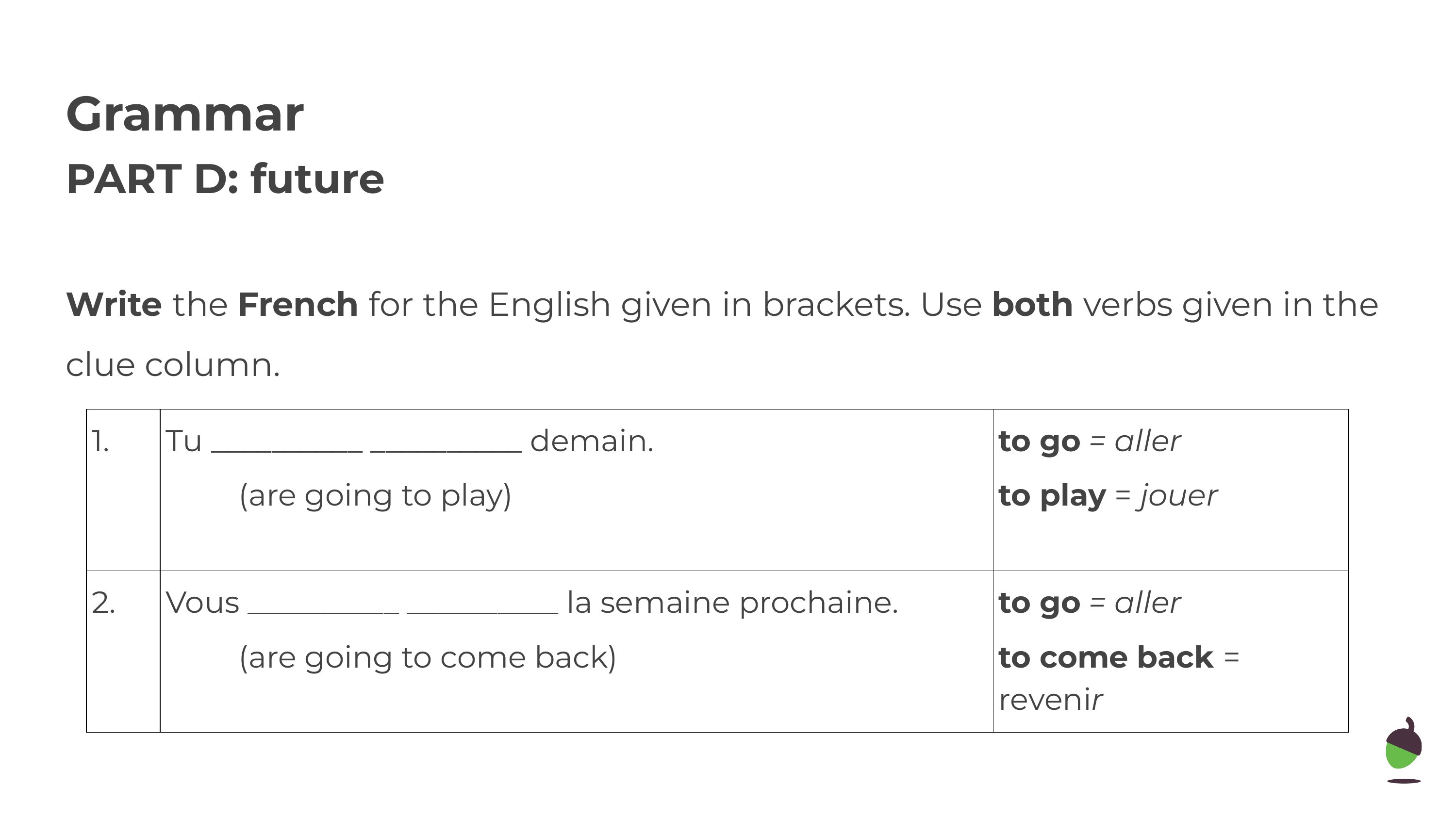

Grammar
PART D: future
Write the French for the English given in brackets. Use both verbs given in the clue column.

| 1. | Tu \_\_\_\_\_\_\_\_\_\_ \_\_\_\_\_\_\_\_\_\_ demain. (are going to play) | to go = aller to play = jouer |
| --- | --- | --- |
| 2. | Vous \_\_\_\_\_\_\_\_\_\_ \_\_\_\_\_\_\_\_\_\_ la semaine prochaine. (are going to come back) | to go = aller to come back = revenir |